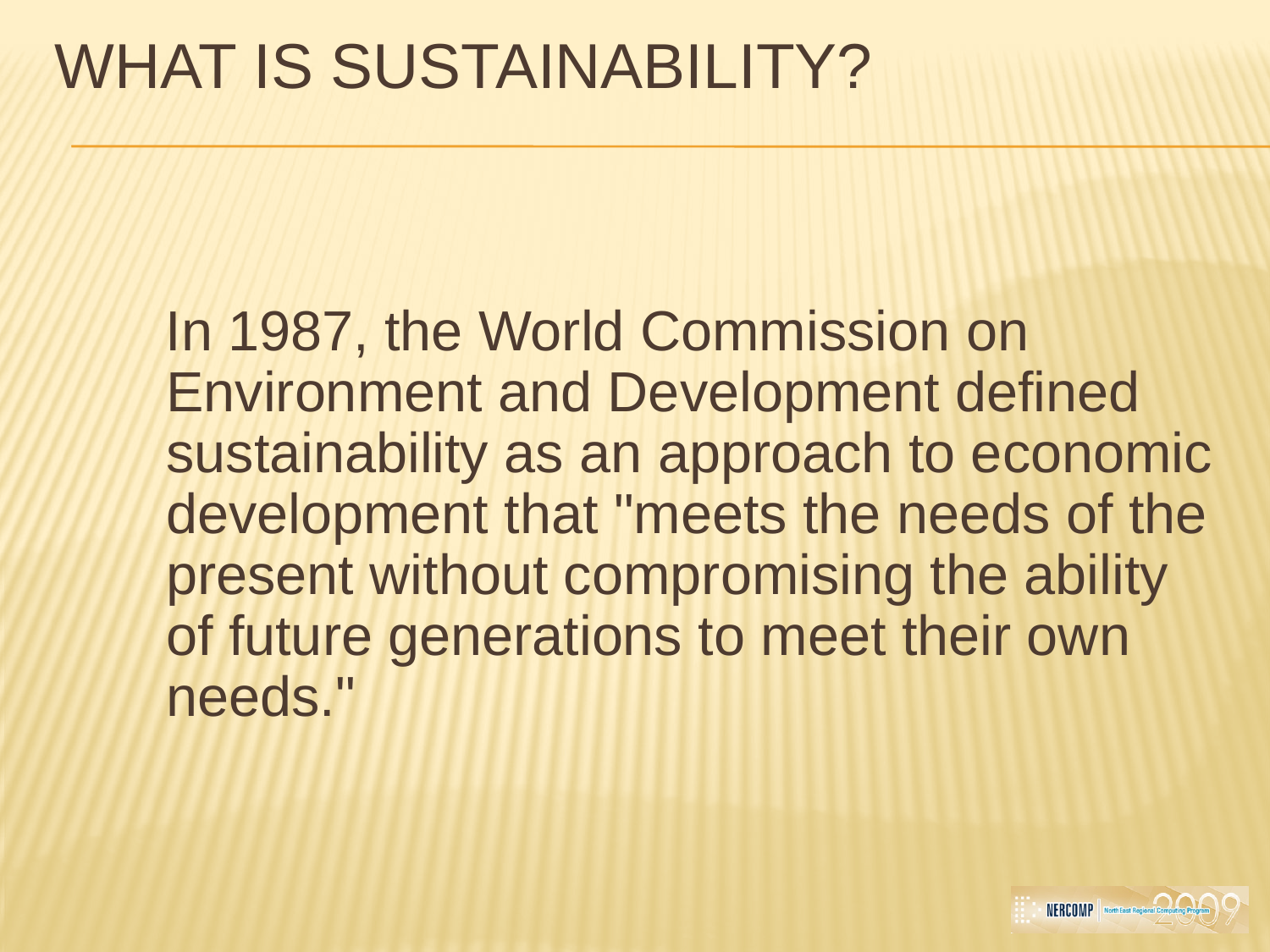

# What is Sustainability?
   In 1987, the World Commission on Environment and Development defined sustainability as an approach to economic development that "meets the needs of the present without compromising the ability of future generations to meet their own needs."